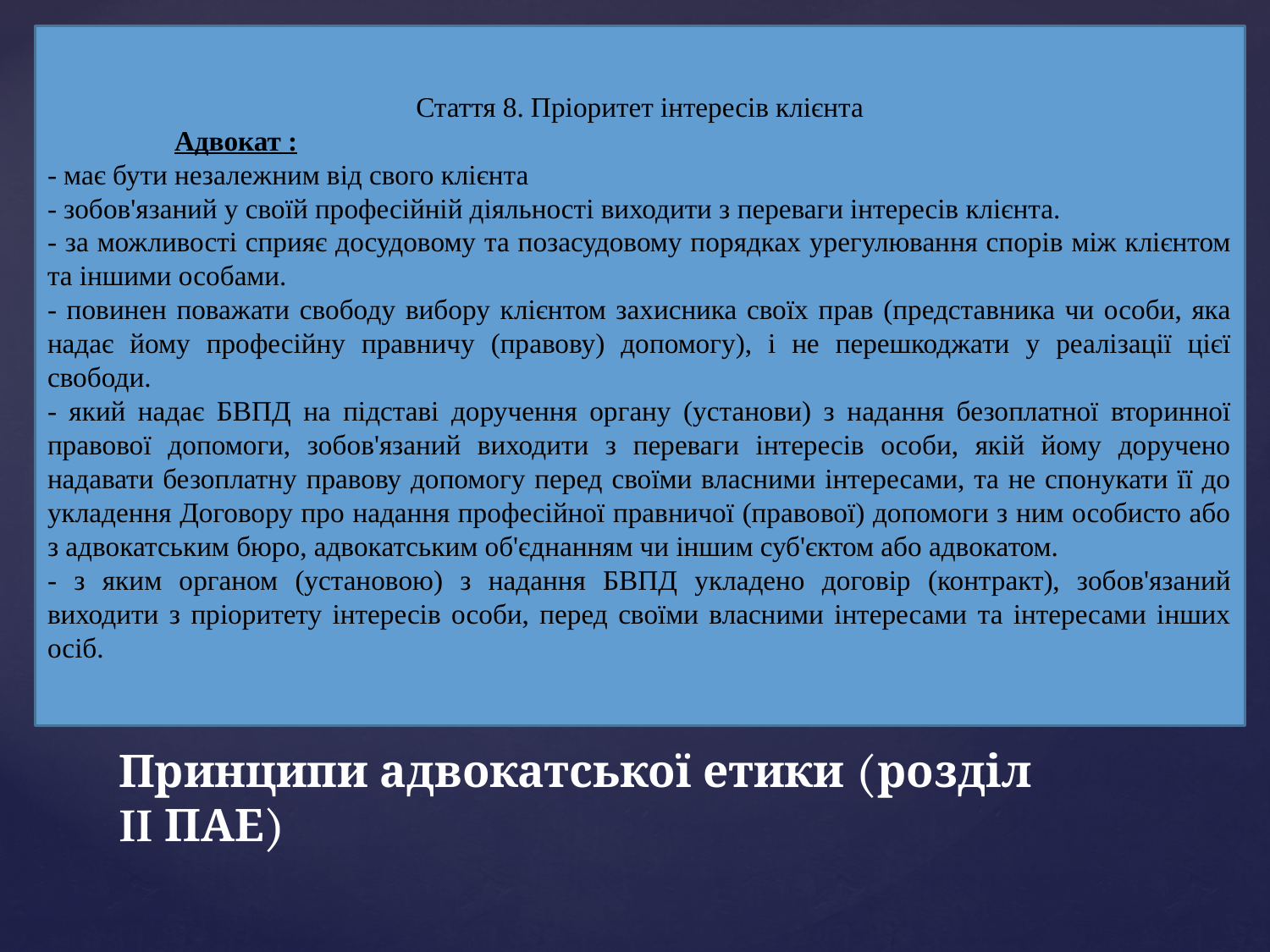

Стаття 8. Пріоритет інтересів клієнта
	Адвокат :
- має бути незалежним від свого клієнта
- зобов'язаний у своїй професійній діяльності виходити з переваги інтересів клієнта.
- за можливості сприяє досудовому та позасудовому порядках урегулювання спорів між клієнтом та іншими особами.
- повинен поважати свободу вибору клієнтом захисника своїх прав (представника чи особи, яка надає йому професійну правничу (правову) допомогу), і не перешкоджати у реалізації цієї свободи.
- який надає БВПД на підставі доручення органу (установи) з надання безоплатної вторинної правової допомоги, зобов'язаний виходити з переваги інтересів особи, якій йому доручено надавати безоплатну правову допомогу перед своїми власними інтересами, та не спонукати її до укладення Договору про надання професійної правничої (правової) допомоги з ним особисто або з адвокатським бюро, адвокатським об'єднанням чи іншим суб'єктом або адвокатом.
- з яким органом (установою) з надання БВПД укладено договір (контракт), зобов'язаний виходити з пріоритету інтересів особи, перед своїми власними інтересами та інтересами інших осіб.
# Принципи адвокатської етики (розділ II ПАЕ)